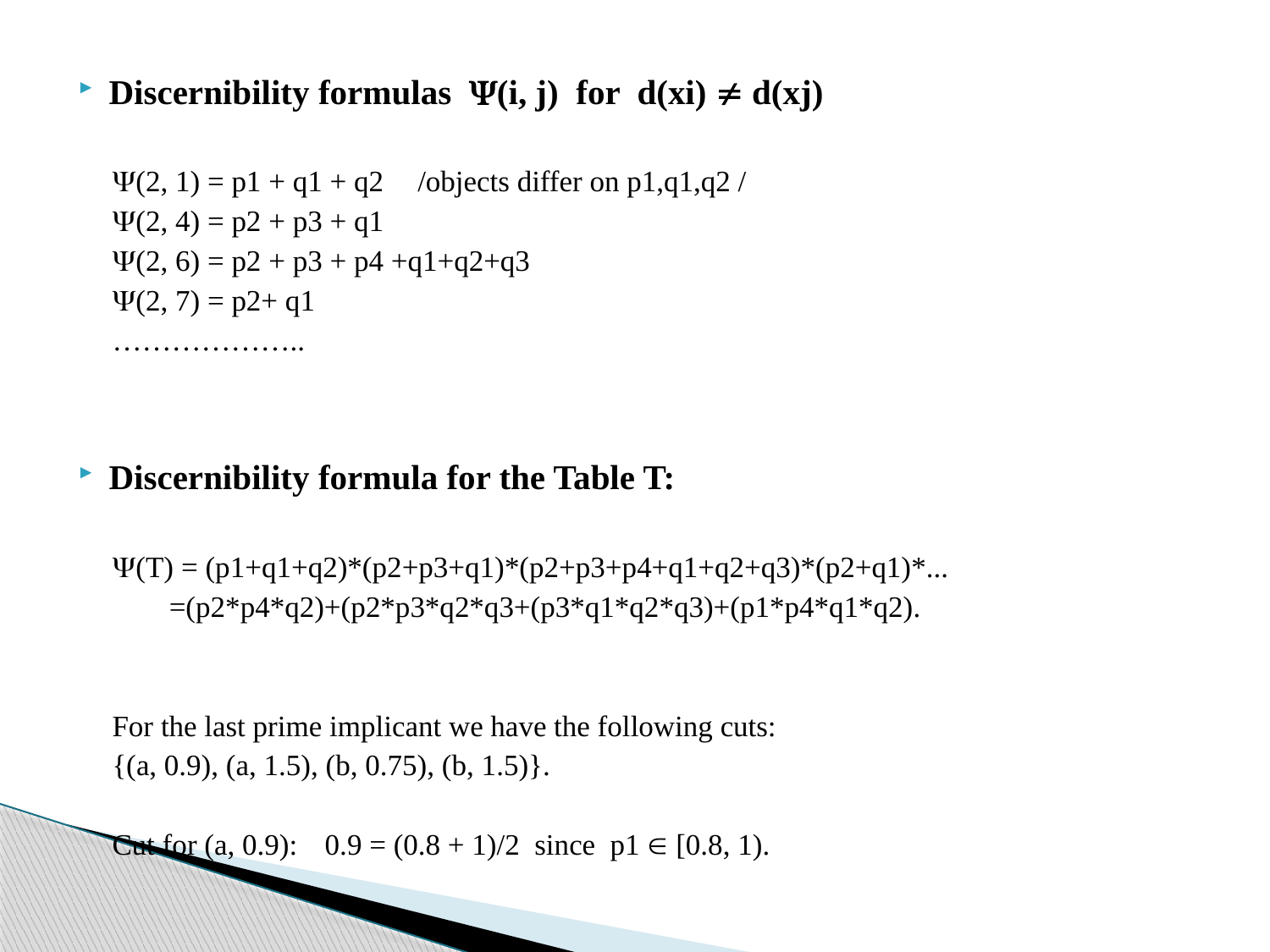

Discernibility formulas  Ψ(i, j)  for  d(xi) ≠ d(xj)

Ψ(2, 1) = p1 + q1 + q2		/objects differ on p1,q1,q2 /
Ψ(2, 4) = p2 + p3 + q1
Ψ(2, 6) = p2 + p3 + p4 +q1+q2+q3
Ψ(2, 7) = p2+ q1
………………..

Discernibility formula for the Table T:

Ψ(T) = (p1+q1+q2)*(p2+p3+q1)*(p2+p3+p4+q1+q2+q3)*(p2+q1)*...
	    =(p2*p4*q2)+(p2*p3*q2*q3+(p3*q1*q2*q3)+(p1*p4*q1*q2).

For the last prime implicant we have the following cuts:
{(a, 0.9), (a, 1.5), (b, 0.75), (b, 1.5)}.

Cut for (a, 0.9):	0.9 = (0.8 + 1)/2  since  p1 ∈ [0.8, 1).